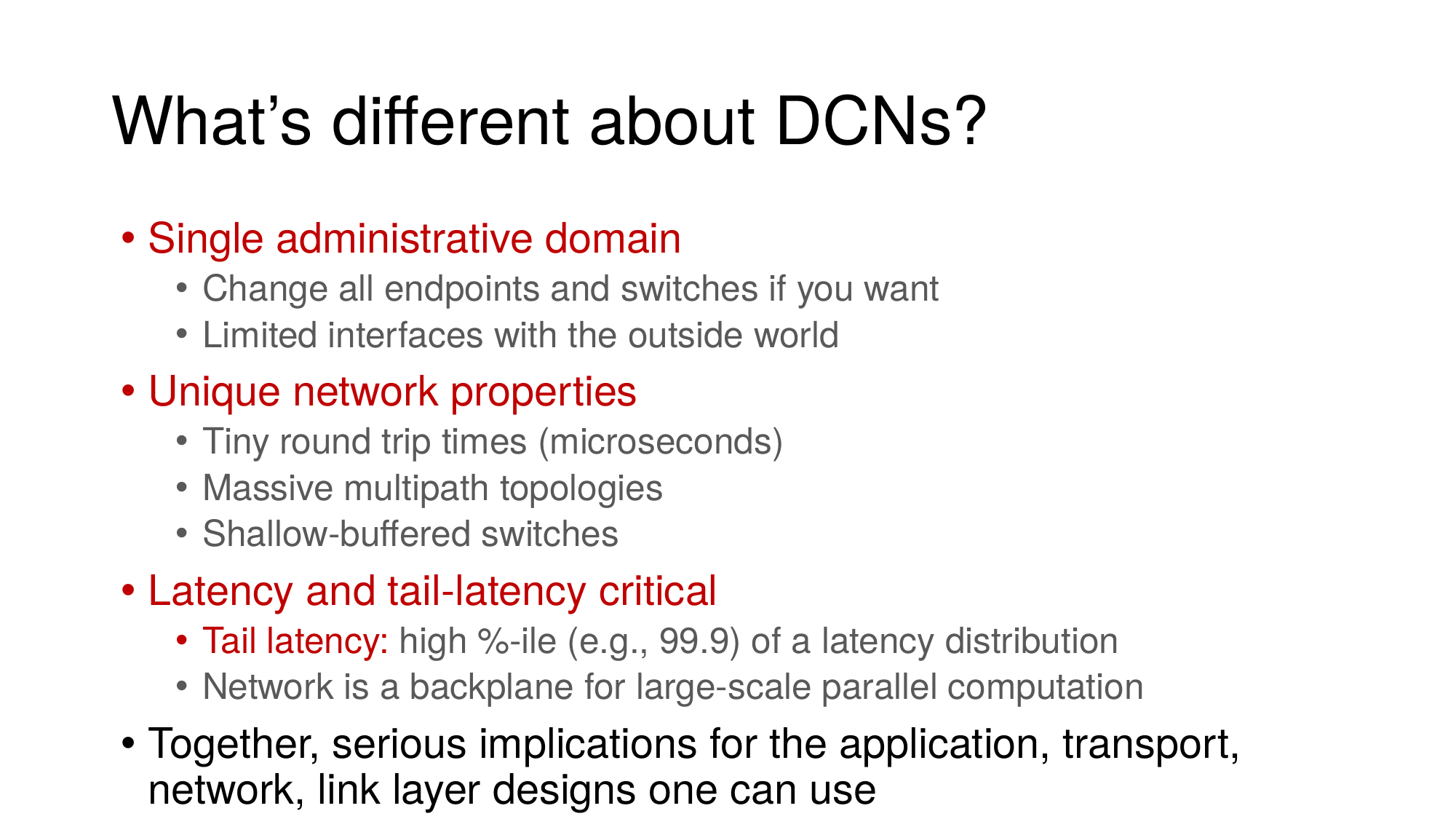

# What’s different about DCNs?
Single administrative domain
Change all endpoints and switches if you want
Limited interfaces with the outside world
Unique network properties
Tiny round trip times (microseconds)
Massive multipath topologies
Shallow-buffered switches
Latency and tail-latency critical
Tail latency: high %-ile (e.g., 99.9) of a latency distribution
Network is a backplane for large-scale parallel computation
Together, serious implications for the application, transport, network, link layer designs one can use